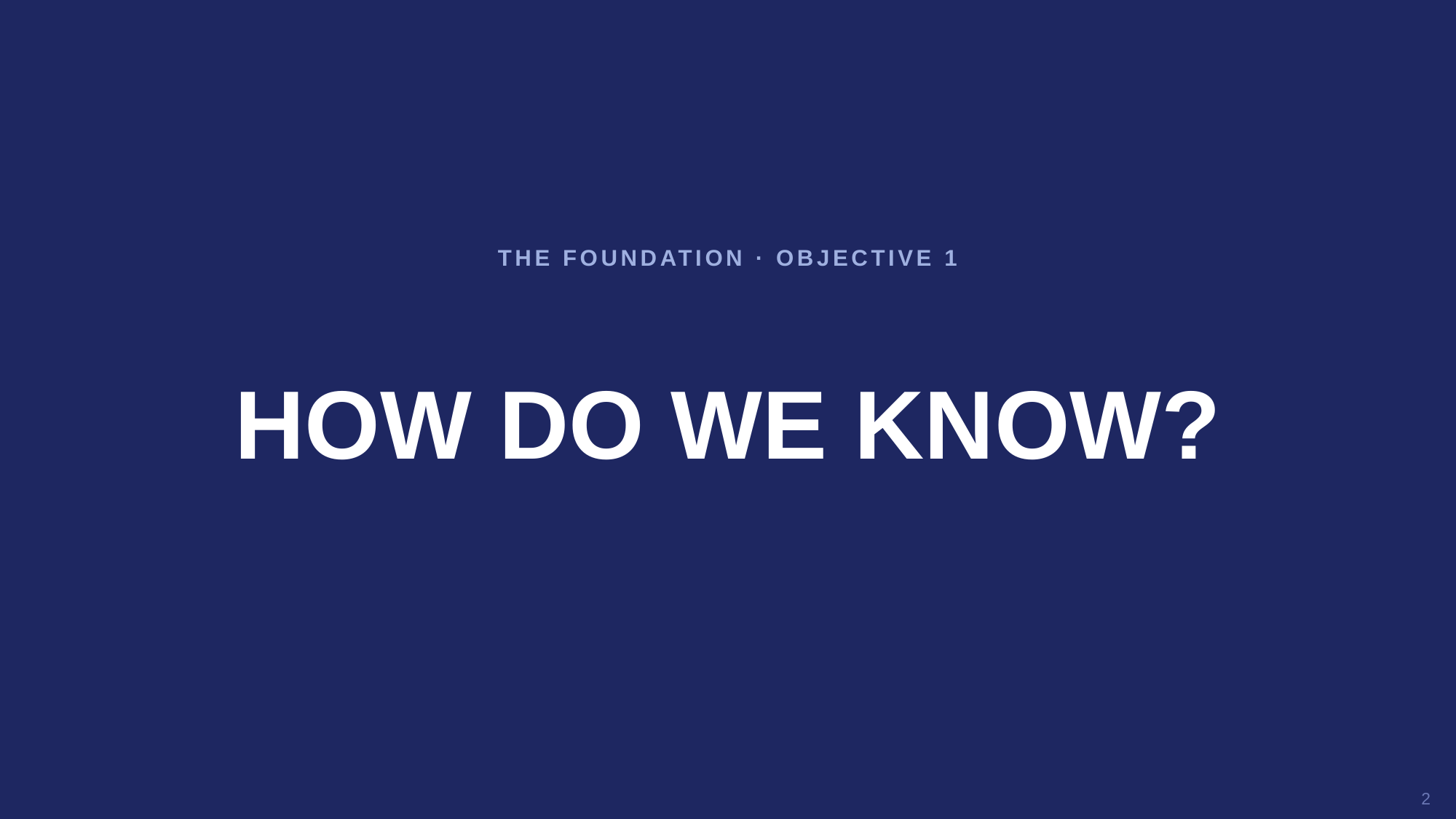

THE FOUNDATION · OBJECTIVE 1
HOW DO WE KNOW?
2